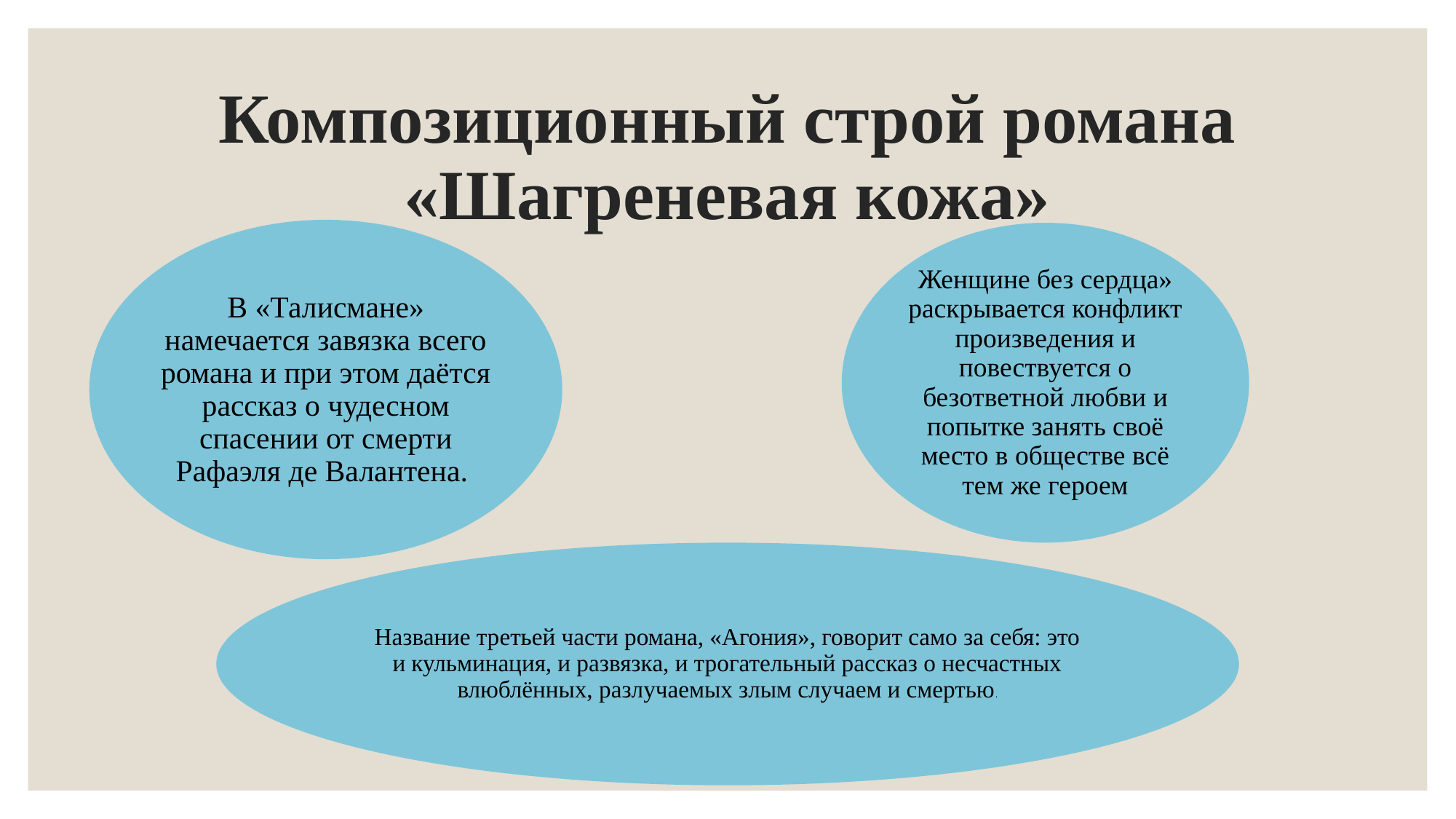

# Композиционный строй романа «Шагреневая кожа»
В «Талисмане» намечается завязка всего романа и при этом даётся рассказ о чудесном спасении от смерти Рафаэля де Валантена.
Женщине без сердца» раскрывается конфликт произведения и повествуется о безответной любви и попытке занять своё место в обществе всё тем же героем
Название третьей части романа, «Агония», говорит само за себя: это и кульминация, и развязка, и трогательный рассказ о несчастных влюблённых, разлучаемых злым случаем и смертью.